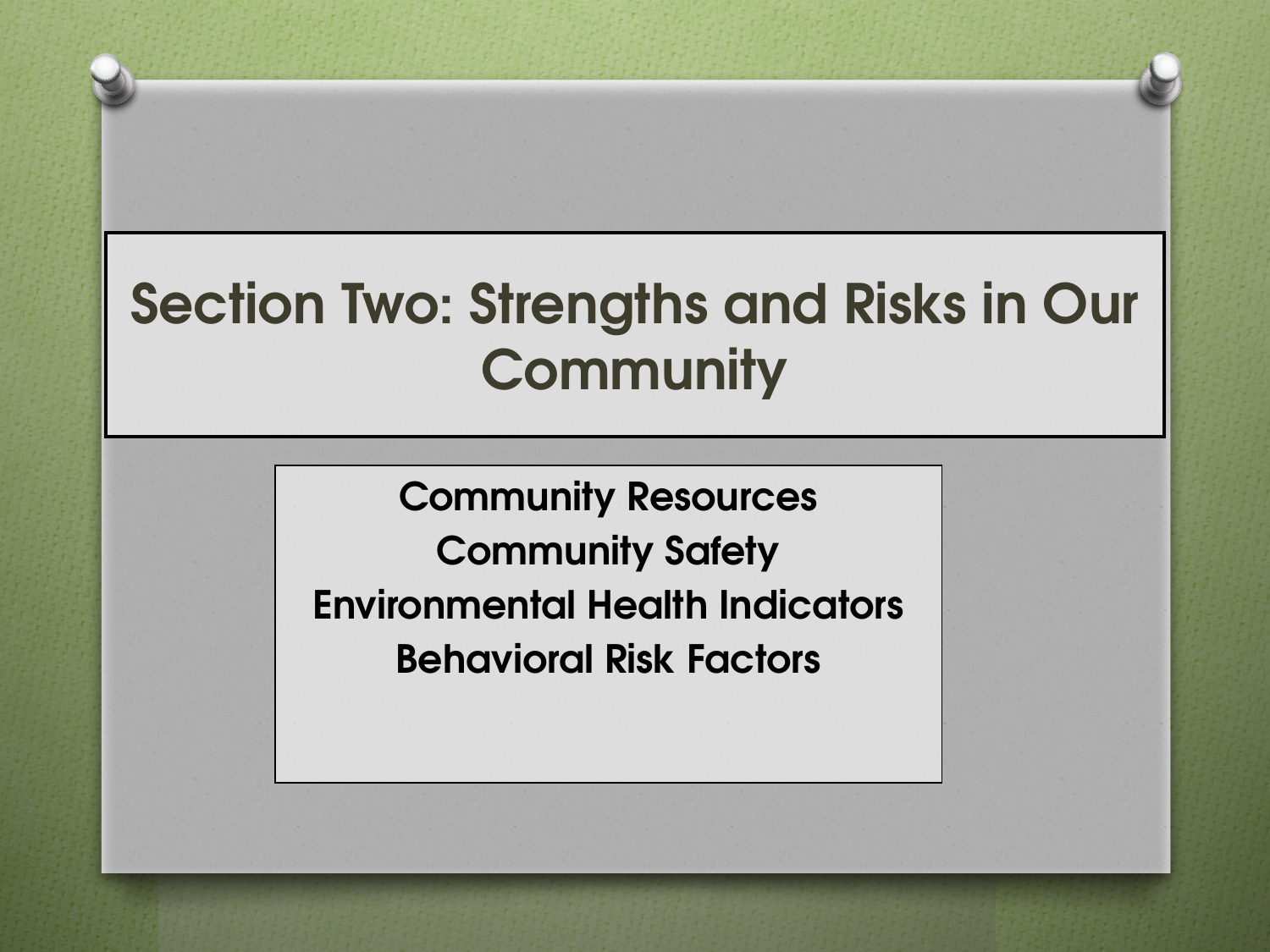

Section Two: Strengths and Risks in Our Community
Community Resources
Community Safety
Environmental Health Indicators
Behavioral Risk Factors